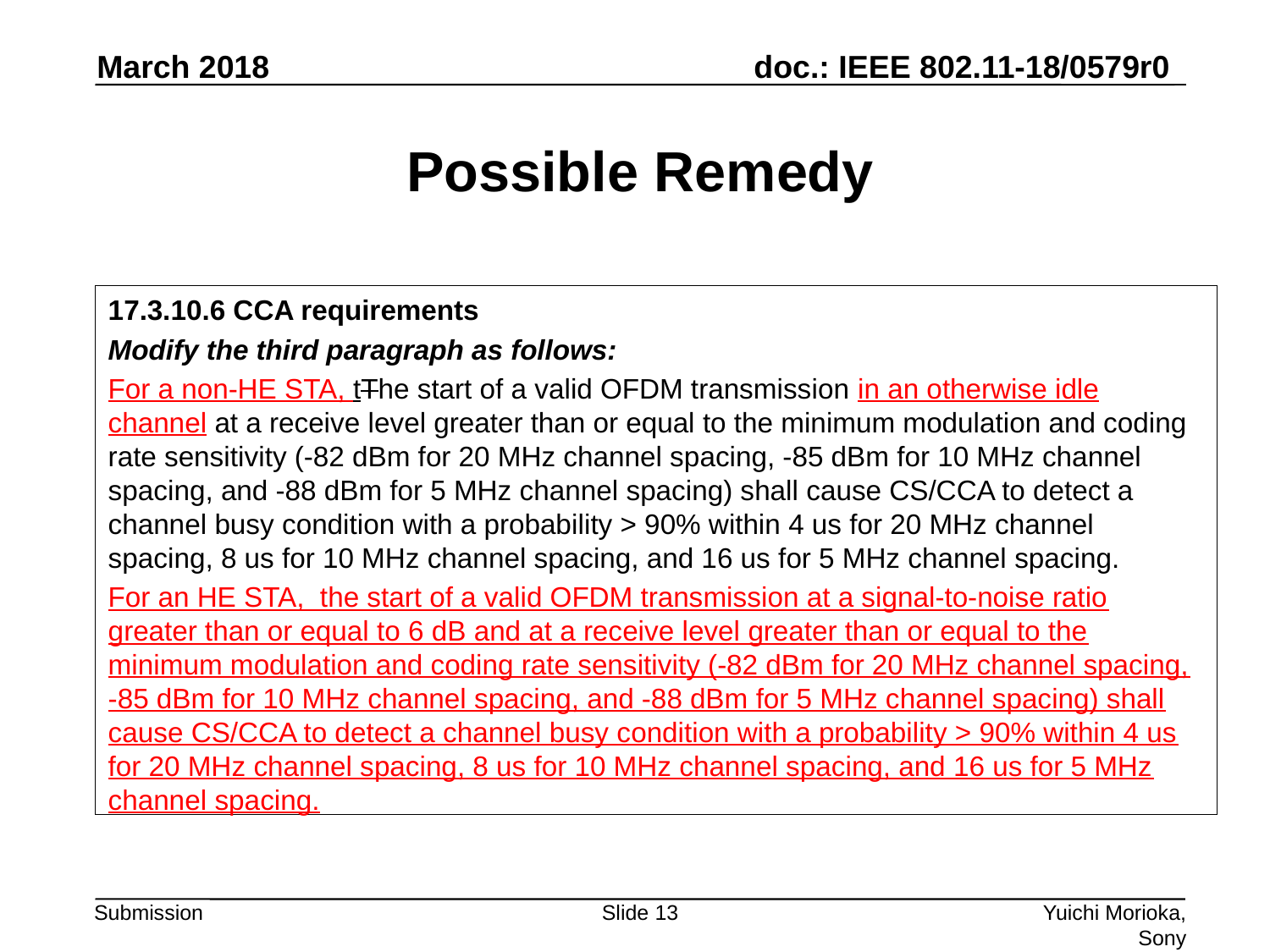

March 2018
# Possible Remedy
17.3.10.6 CCA requirements
Modify the third paragraph as follows:
For a non-HE STA, tThe start of a valid OFDM transmission in an otherwise idle channel at a receive level greater than or equal to the minimum modulation and coding rate sensitivity (-82 dBm for 20 MHz channel spacing, -85 dBm for 10 MHz channel spacing, and -88 dBm for 5 MHz channel spacing) shall cause CS/CCA to detect a channel busy condition with a probability > 90% within 4 us for 20 MHz channel spacing, 8 us for 10 MHz channel spacing, and 16 us for 5 MHz channel spacing.
For an HE STA,  the start of a valid OFDM transmission at a signal-to-noise ratio greater than or equal to 6 dB and at a receive level greater than or equal to the minimum modulation and coding rate sensitivity (-82 dBm for 20 MHz channel spacing, -85 dBm for 10 MHz channel spacing, and -88 dBm for 5 MHz channel spacing) shall cause CS/CCA to detect a channel busy condition with a probability > 90% within 4 us for 20 MHz channel spacing, 8 us for 10 MHz channel spacing, and 16 us for 5 MHz channel spacing.

Slide 13
Yuichi Morioka, Sony